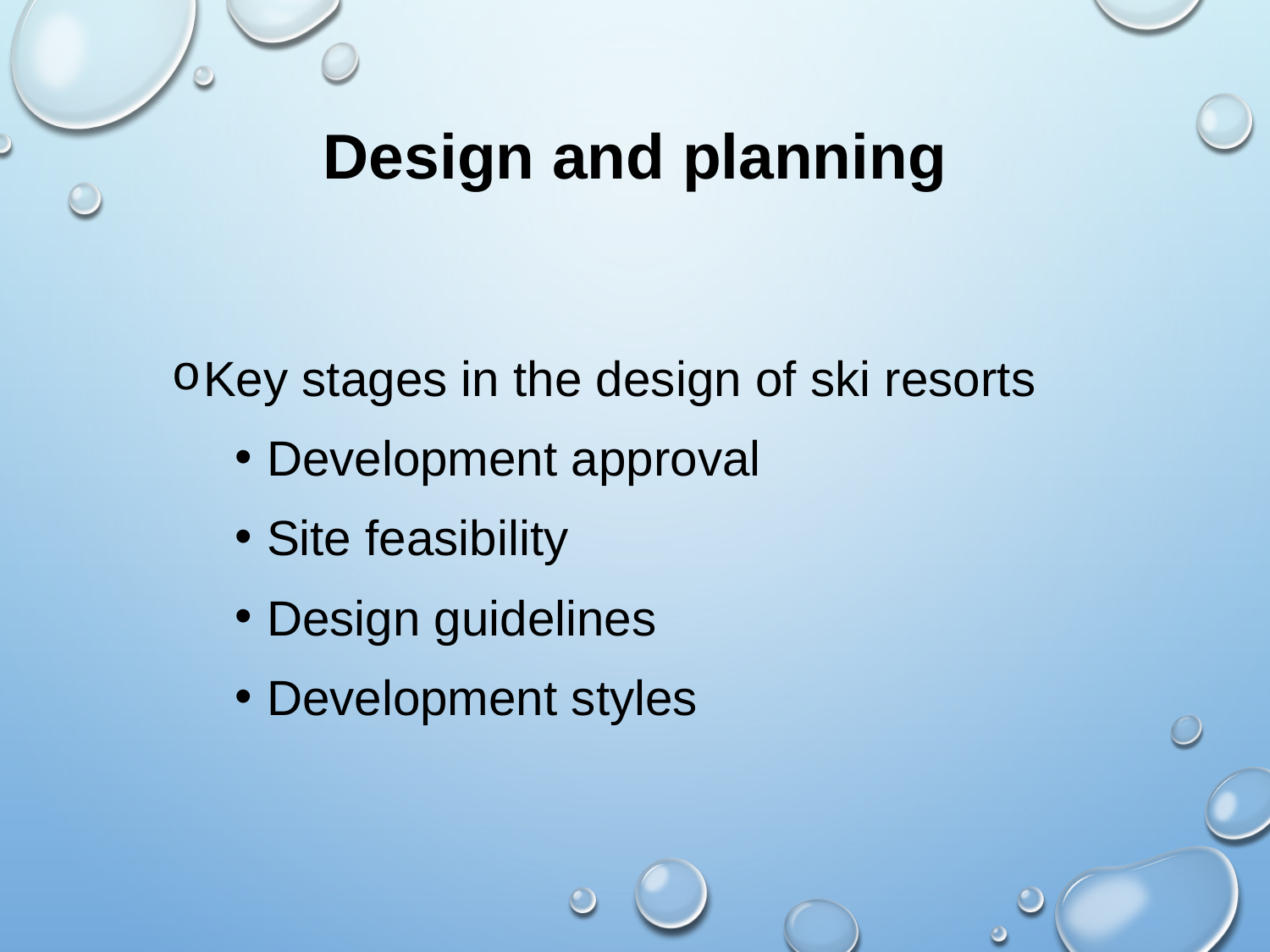

# Design and planning
Key stages in the design of ski resorts
Development approval
Site feasibility
Design guidelines
Development styles